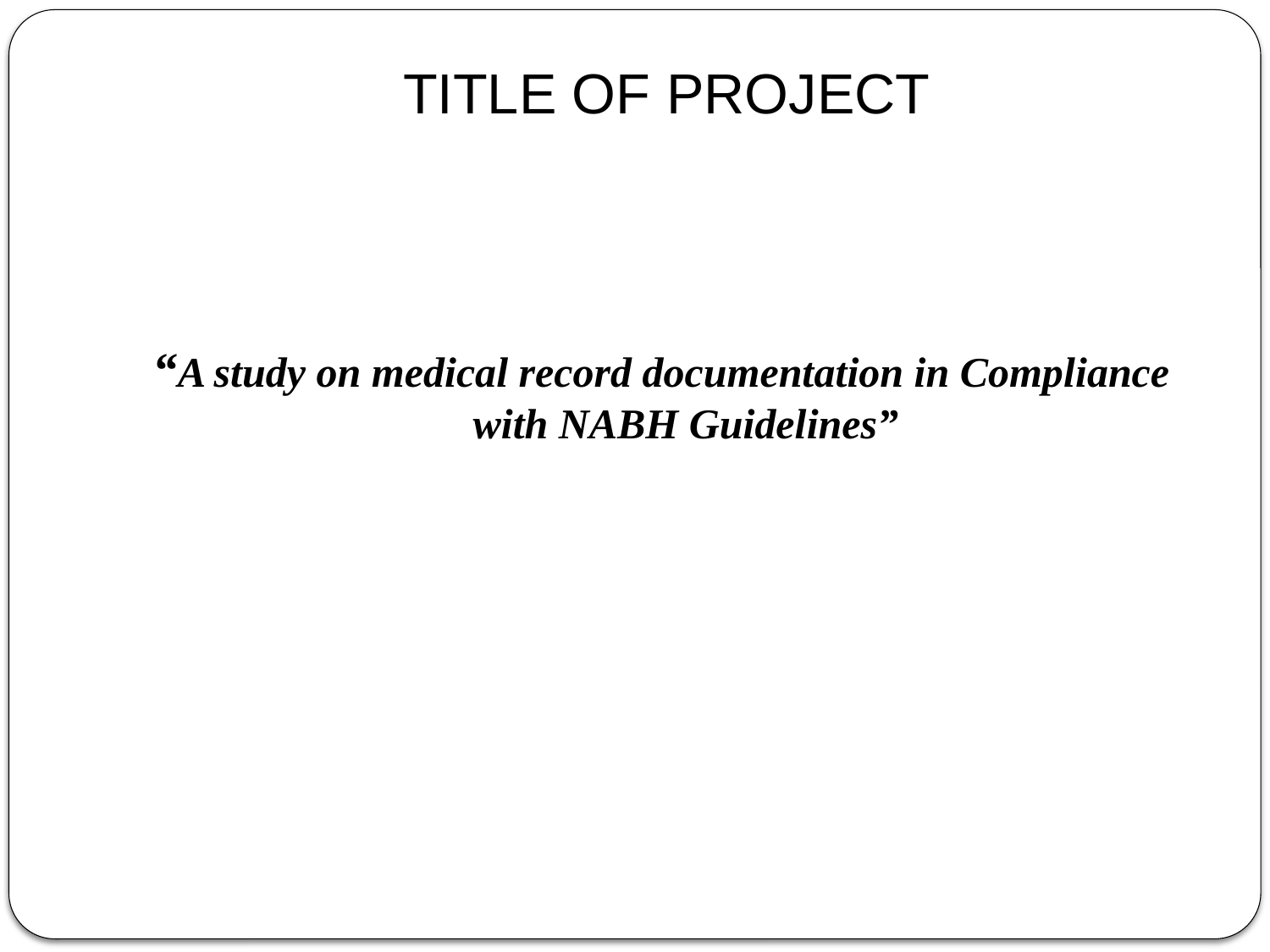

# TITLE OF PROJECT

“A study on medical record documentation in Compliance  with NABH Guidelines”